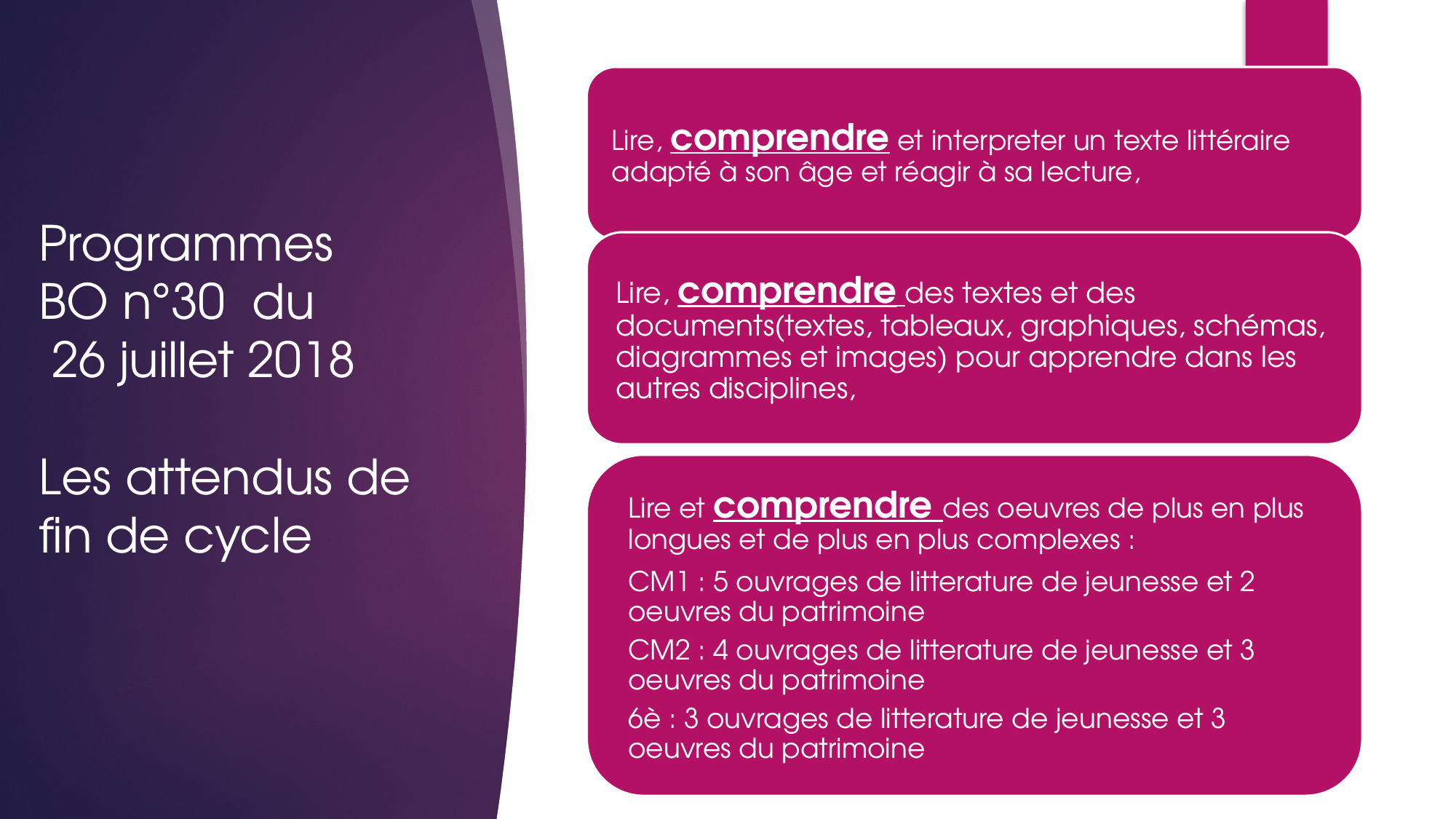

# Programmes BO n°30  du 26 juillet 2018 Les attendus de fin de cycle
Lire, comprendre et interpreter un texte littéraire adapté à son âge et réagir à sa lecture,
Lire, comprendre des textes et des documents(textes, tableaux, graphiques, schémas, diagrammes et images) pour apprendre dans les autres disciplines,
Lire et comprendre des oeuvres de plus en plus longues et de plus en plus complexes :
CM1 : 5 ouvrages de litterature de jeunesse et 2 oeuvres du patrimoine
CM2 : 4 ouvrages de litterature de jeunesse et 3 oeuvres du patrimoine
6è : 3 ouvrages de litterature de jeunesse et 3 oeuvres du patrimoine